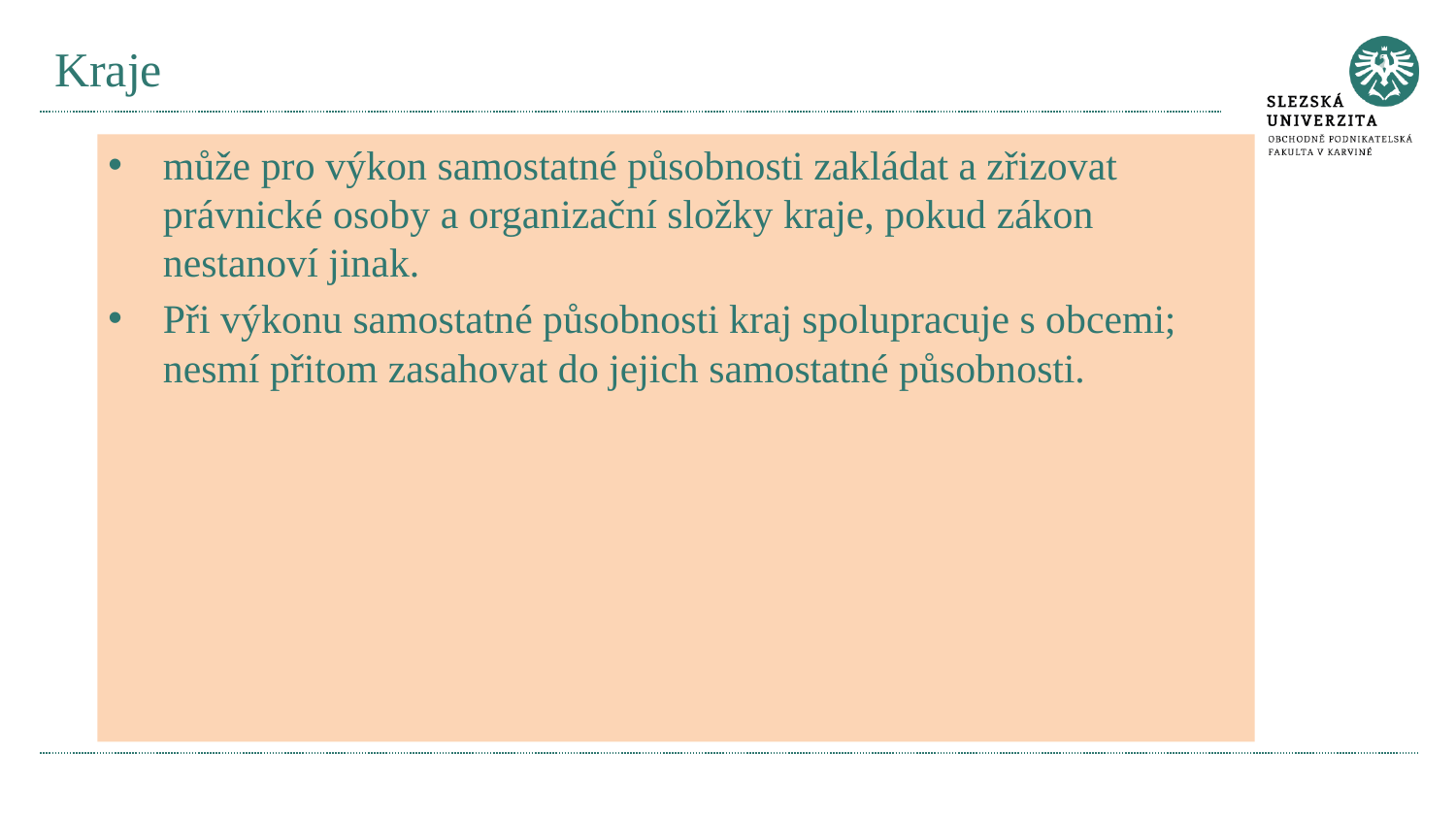

# Kraje
může pro výkon samostatné působnosti zakládat a zřizovat právnické osoby a organizační složky kraje, pokud zákon nestanoví jinak.
Při výkonu samostatné působnosti kraj spolupracuje s obcemi; nesmí přitom zasahovat do jejich samostatné působnosti.